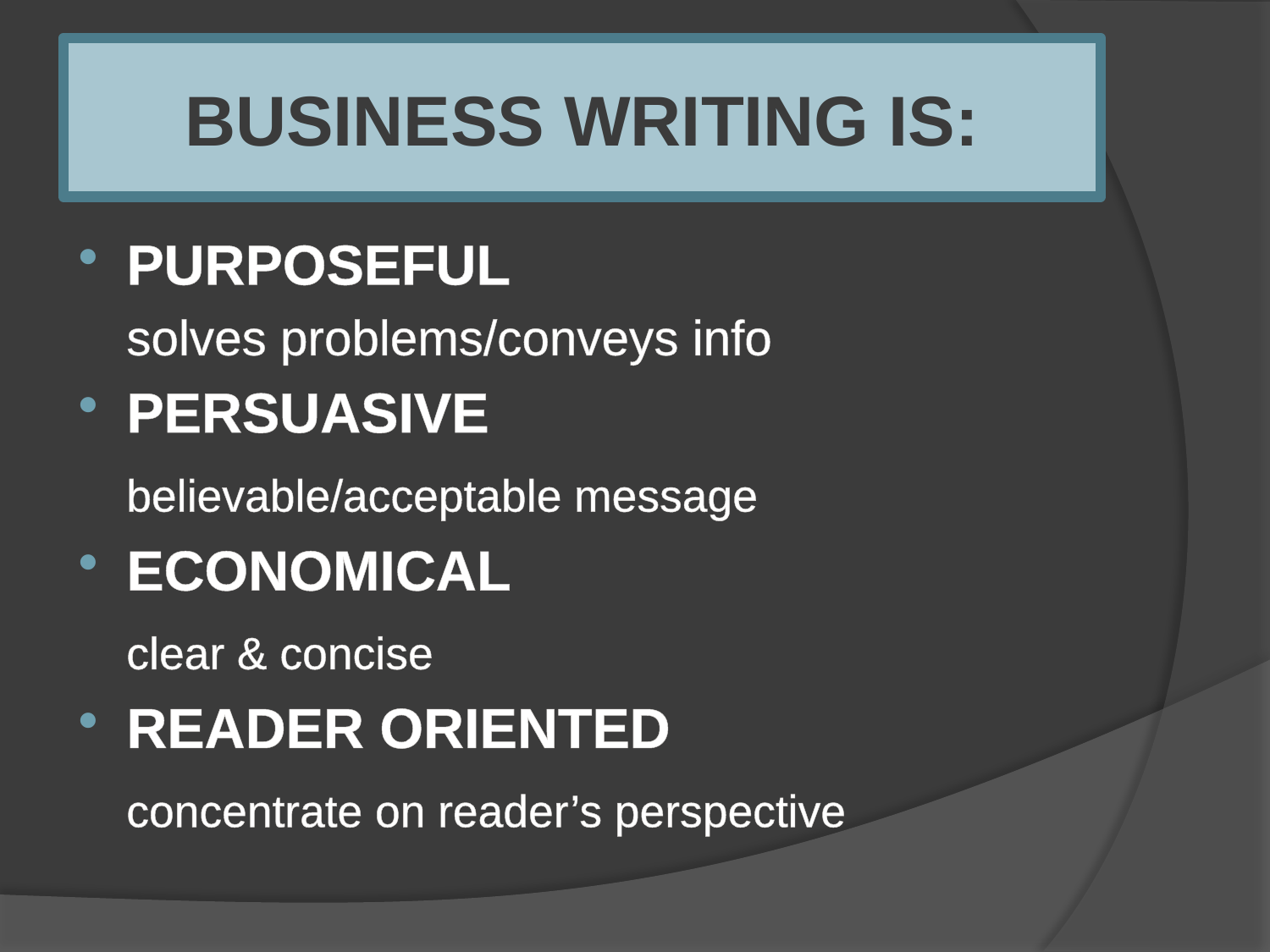

# BUSINESS WRITING IS:
PURPOSEFUL
	solves problems/conveys info
PERSUASIVE
	believable/acceptable message
ECONOMICAL
	clear & concise
READER ORIENTED
	concentrate on reader’s perspective